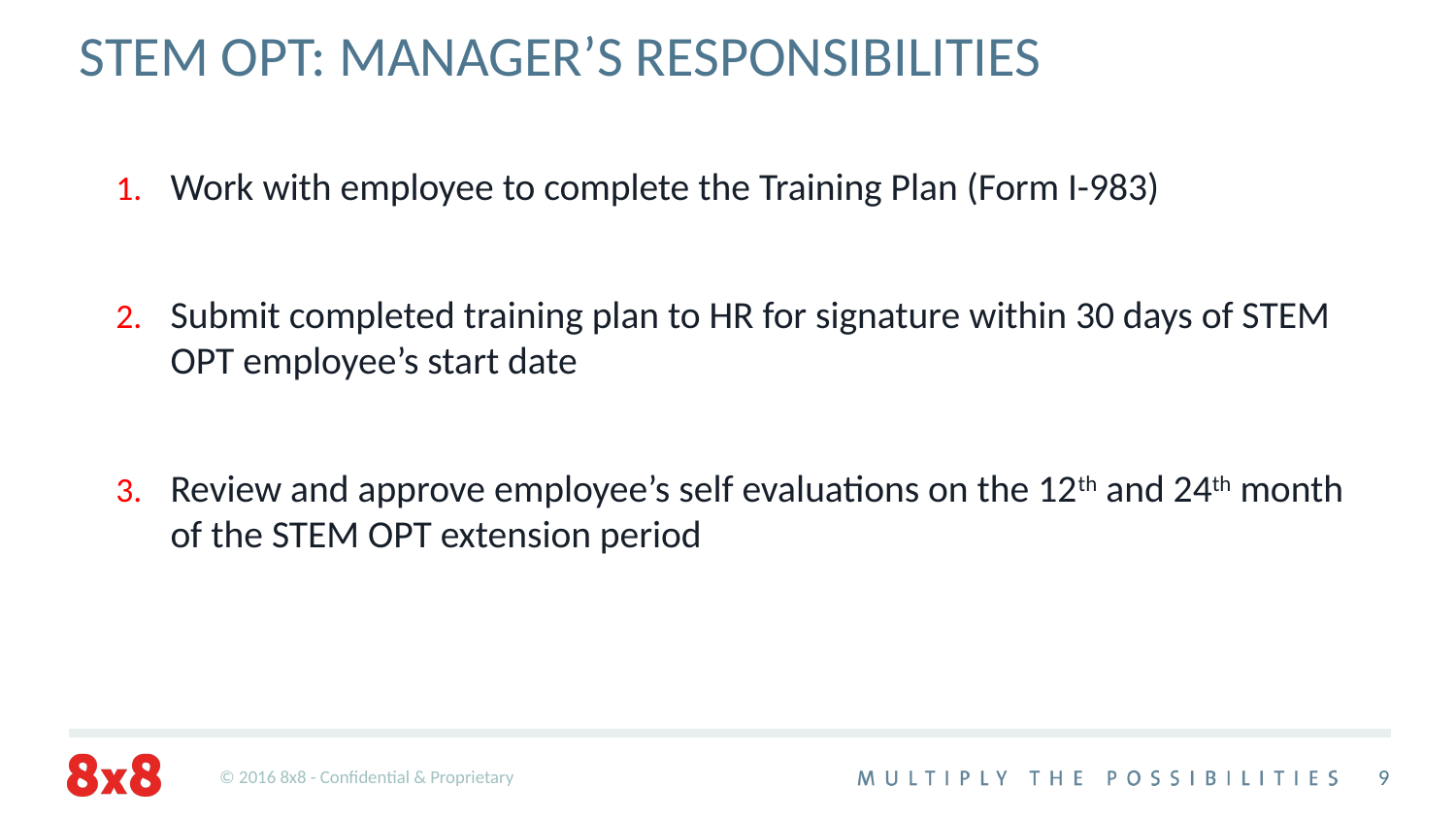

# STEM OPT: MANAGER’S RESPONSIBILITIES
Work with employee to complete the Training Plan (Form I-983)

Submit completed training plan to HR for signature within 30 days of STEM OPT employee’s start date

Review and approve employee’s self evaluations on the 12th and 24th month of the STEM OPT extension period